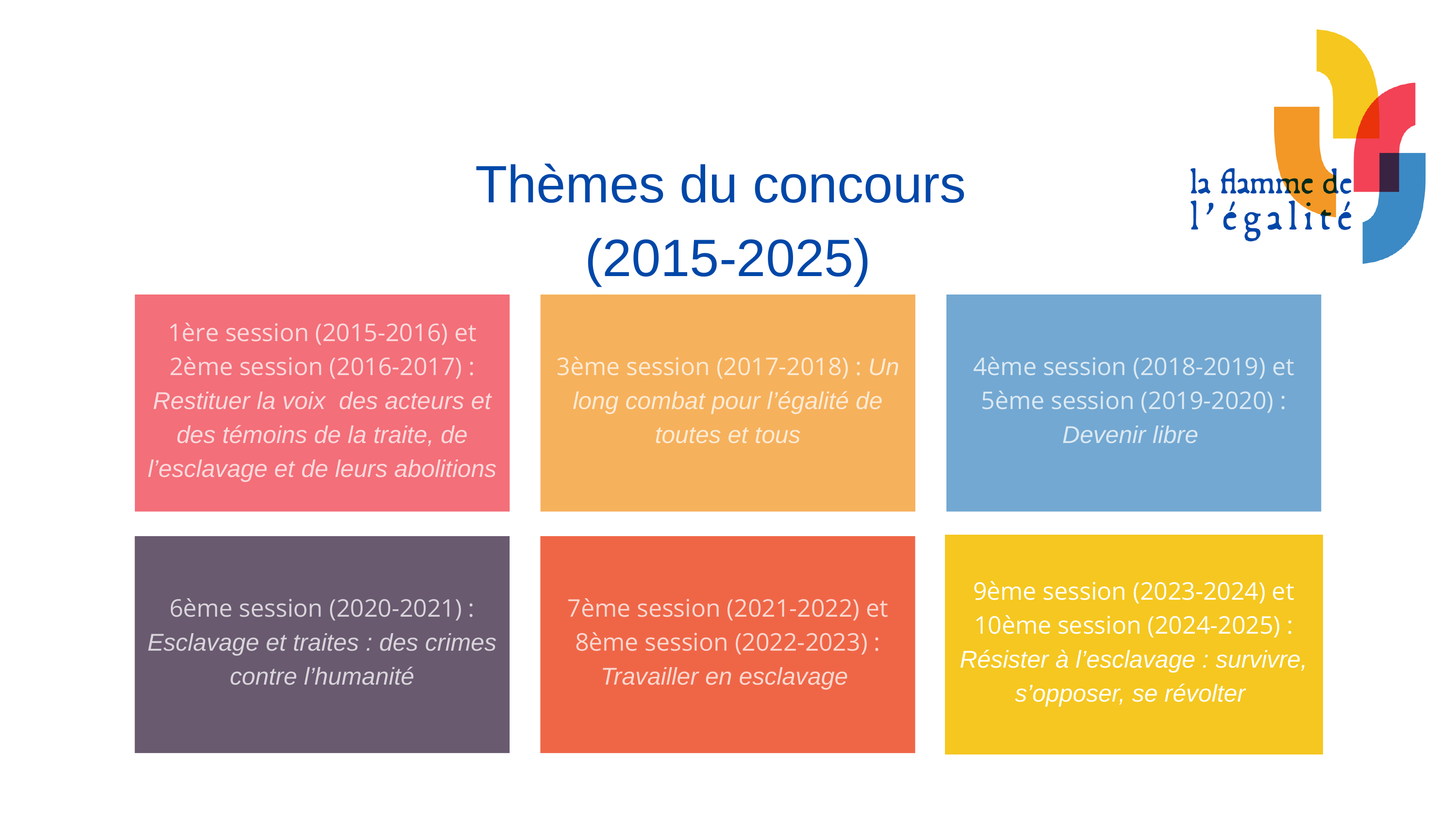

Thèmes du concours
(2015-2025)

1ère session (2015-2016) et 2ème session (2016-2017) : Restituer la voix  des acteurs et des témoins de la traite, de l’esclavage et de leurs abolitions

3ème session (2017-2018) : Un long combat pour l’égalité de toutes et tous

4ème session (2018-2019) et 5ème session (2019-2020) : Devenir libre

6ème session (2020-2021) : Esclavage et traites : des crimes contre l’humanité

7ème session (2021-2022) et 8ème session (2022-2023) : Travailler en esclavage

9ème session (2023-2024) et 10ème session (2024-2025) : Résister à l’esclavage : survivre, s’opposer, se révolter